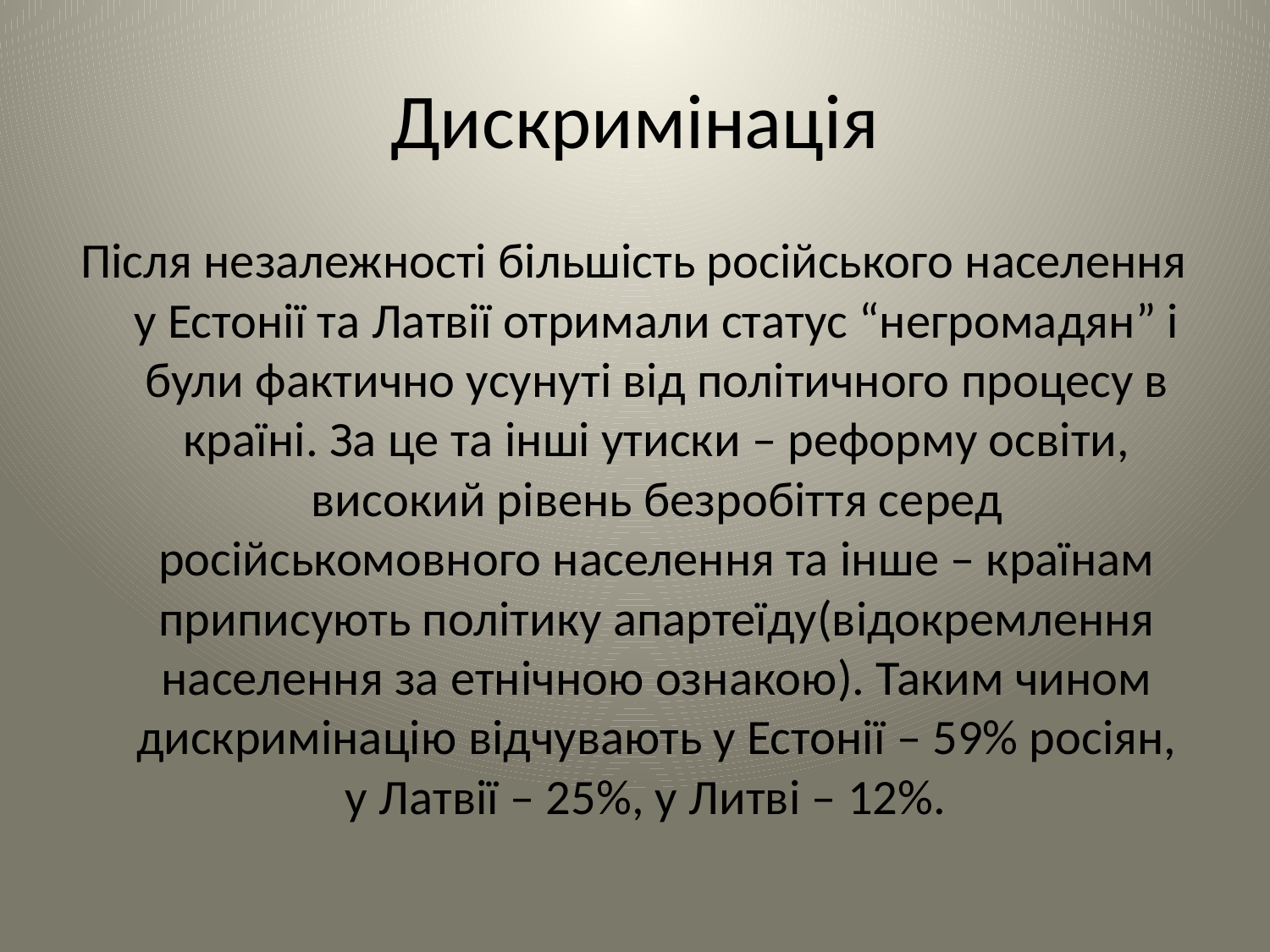

# Дискримінація
Після незалежності більшість російського населення у Естонії та Латвії отримали статус “негромадян” і були фактично усунуті від політичного процесу в країні. За це та інші утиски – реформу освіти, високий рівень безробіття серед російськомовного населення та інше – країнам приписують політику апартеїду(відокремлення населення за етнічною ознакою). Таким чином дискримінацію відчувають у Естонії – 59% росіян, у Латвії – 25%, у Литві – 12%.